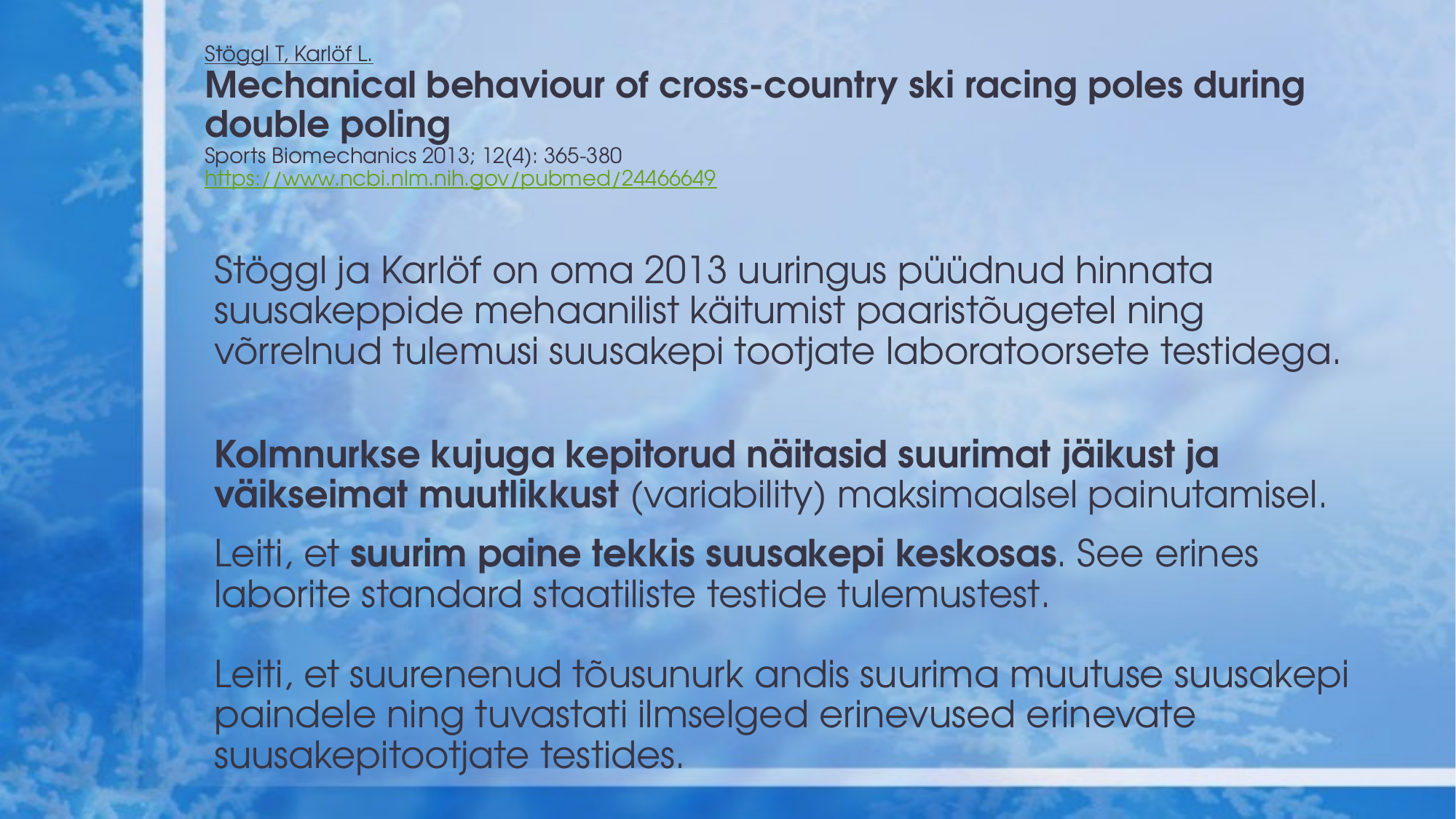

# Stöggl T, Karlöf L. Mechanical behaviour of cross-country ski racing poles during double poling Sports Biomechanics 2013; 12(4): 365-380 https://www.ncbi.nlm.nih.gov/pubmed/24466649
Stöggl ja Karlöf on oma 2013 uuringus püüdnud hinnata suusakeppide mehaanilist käitumist paaristõugetel ning võrrelnud tulemusi suusakepi tootjate laboratoorsete testidega.
Kolmnurkse kujuga kepitorud näitasid suurimat jäikust ja väikseimat muutlikkust (variability) maksimaalsel painutamisel.
Leiti, et suurim paine tekkis suusakepi keskosas. See erines laborite standard staatiliste testide tulemustest.
Leiti, et suurenenud tõusunurk andis suurima muutuse suusakepi paindele ning tuvastati ilmselged erinevused erinevate suusakepitootjate testides.